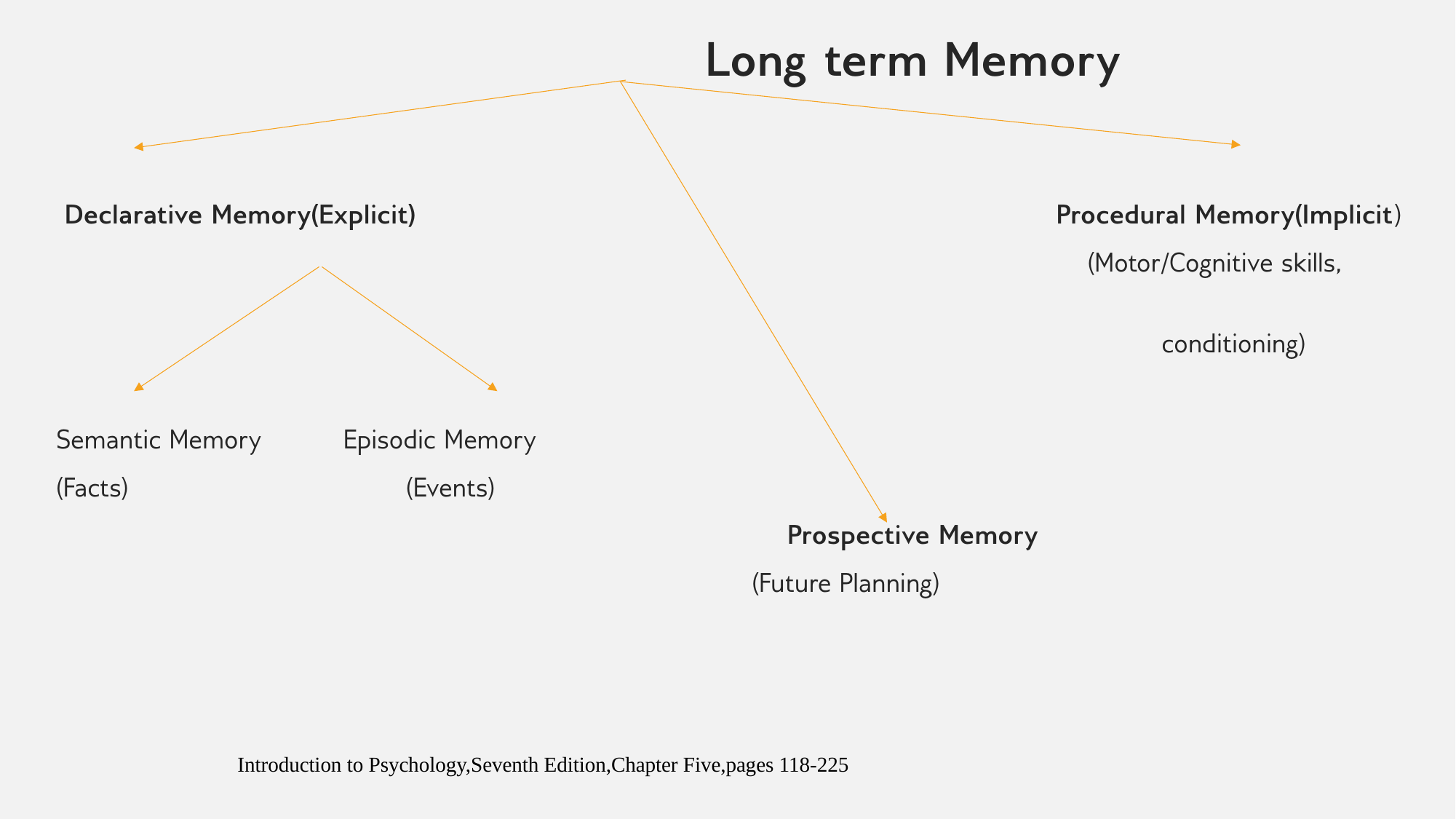

Long term Memory

 Declarative Memory(Explicit)                                                                        Procedural Memory(Implicit)
                                                                                                                              (Motor/Cognitive skills,
                                                                                                                                       conditioning)

Semantic Memory          Episodic Memory
(Facts)                                  (Events)
                                                                                  Prospective Memory
                                                                                     (Future Planning)
Introduction to Psychology,Seventh Edition,Chapter Five,pages 118-225